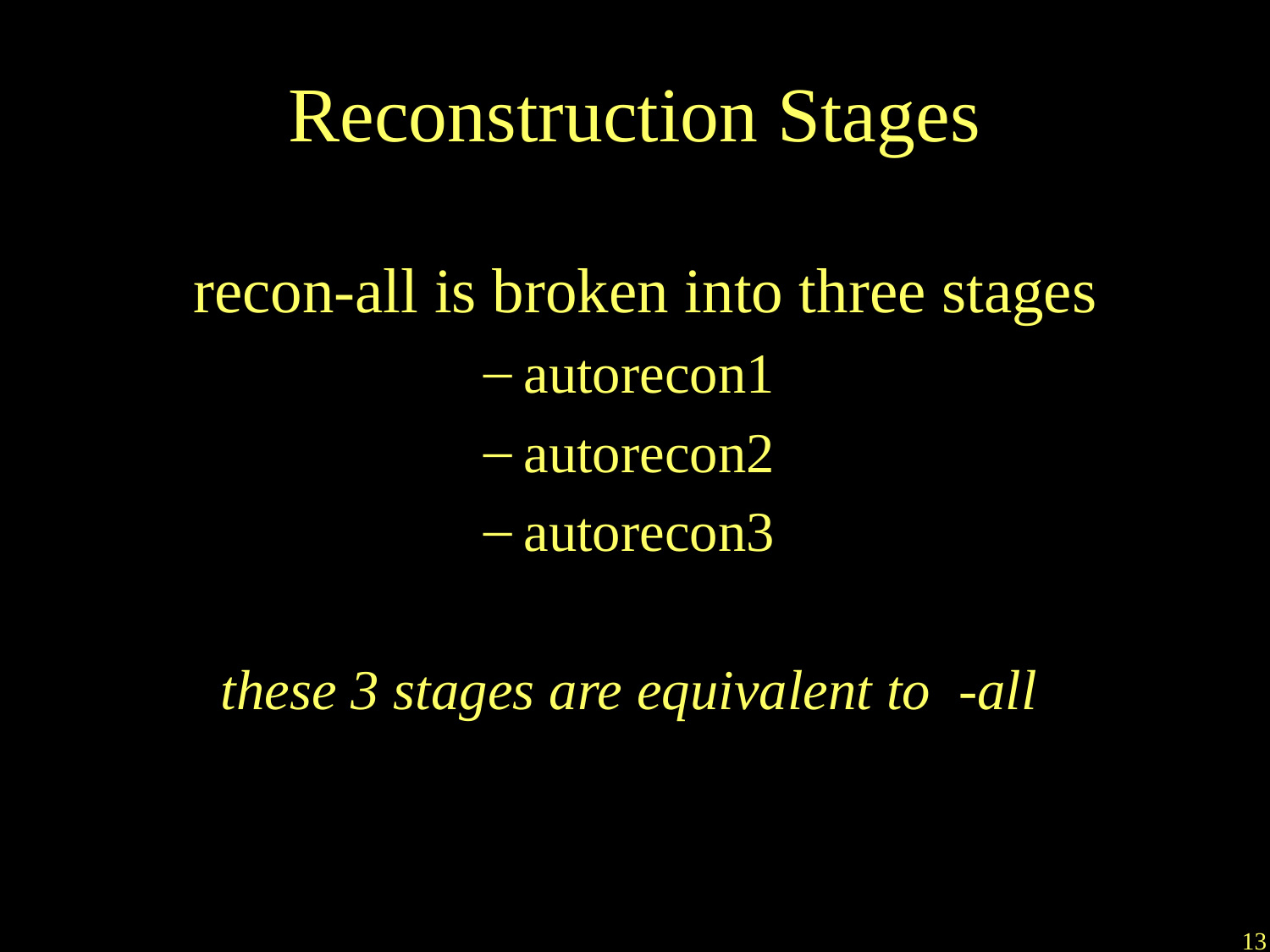

# Reconstruction Stages
      recon-all is broken into three stages
autorecon1
autorecon2
autorecon3

these 3 stages are equivalent to  -all
13